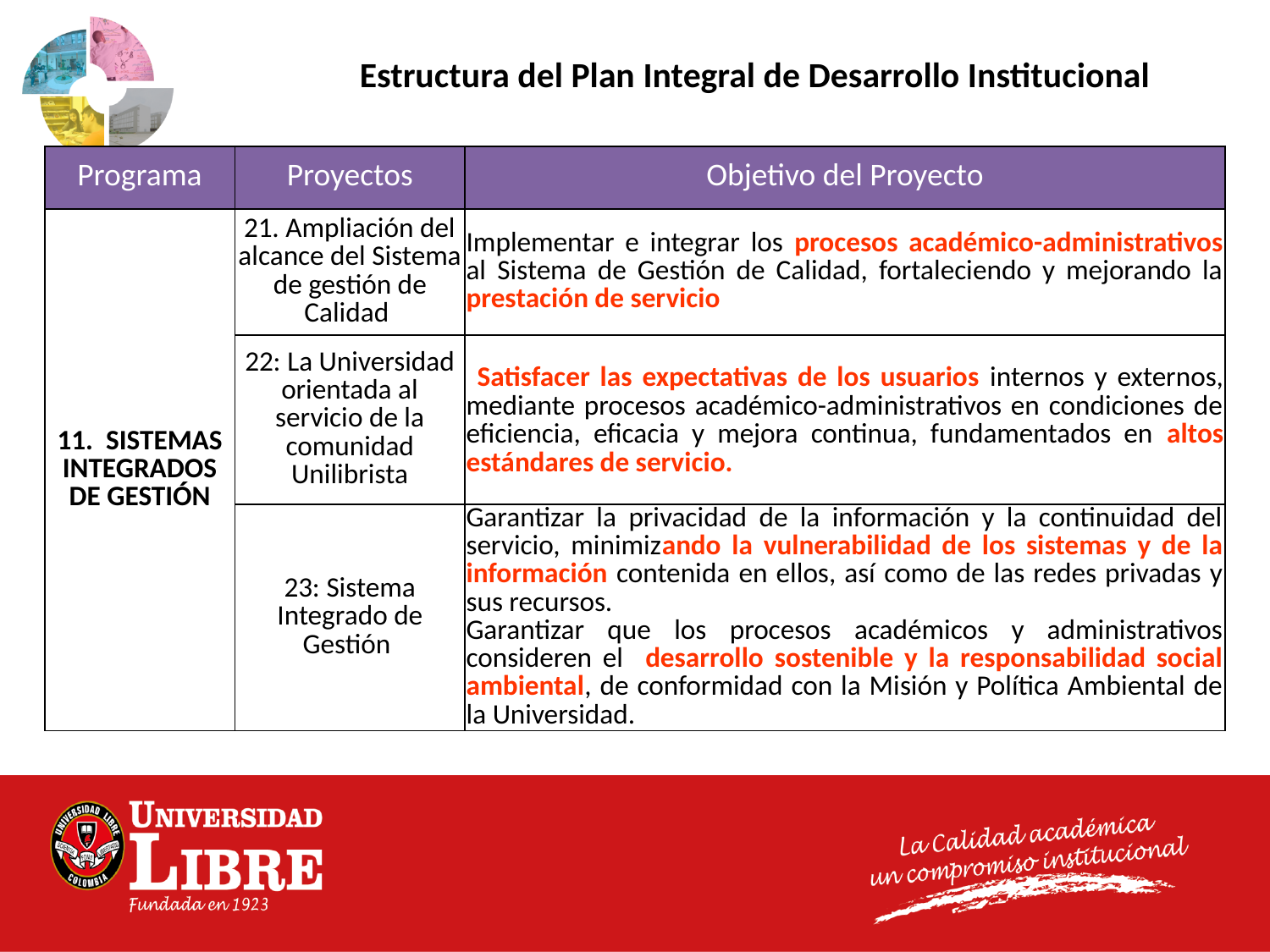

Estructura del Plan Integral de Desarrollo Institucional

| Programa | Proyectos | Objetivo del Proyecto |
| --- | --- | --- |
| 11. SISTEMAS INTEGRADOS DE GESTIÓN | 21. Ampliación del alcance del Sistema de gestión de Calidad | Implementar e integrar los procesos académico-administrativos al Sistema de Gestión de Calidad, fortaleciendo y mejorando la prestación de servicio |
|  | 22: La Universidad orientada al servicio de la comunidad Unilibrista | Satisfacer las expectativas de los usuarios internos y externos, mediante procesos académico-administrativos en condiciones de eficiencia, eficacia y mejora continua, fundamentados en altos estándares de servicio. |
|  | 23: Sistema Integrado de Gestión | Garantizar la privacidad de la información y la continuidad del servicio, minimizando la vulnerabilidad de los sistemas y de la información contenida en ellos, así como de las redes privadas y sus recursos. Garantizar que los procesos académicos y administrativos consideren el desarrollo sostenible y la responsabilidad social ambiental, de conformidad con la Misión y Política Ambiental de la Universidad. |